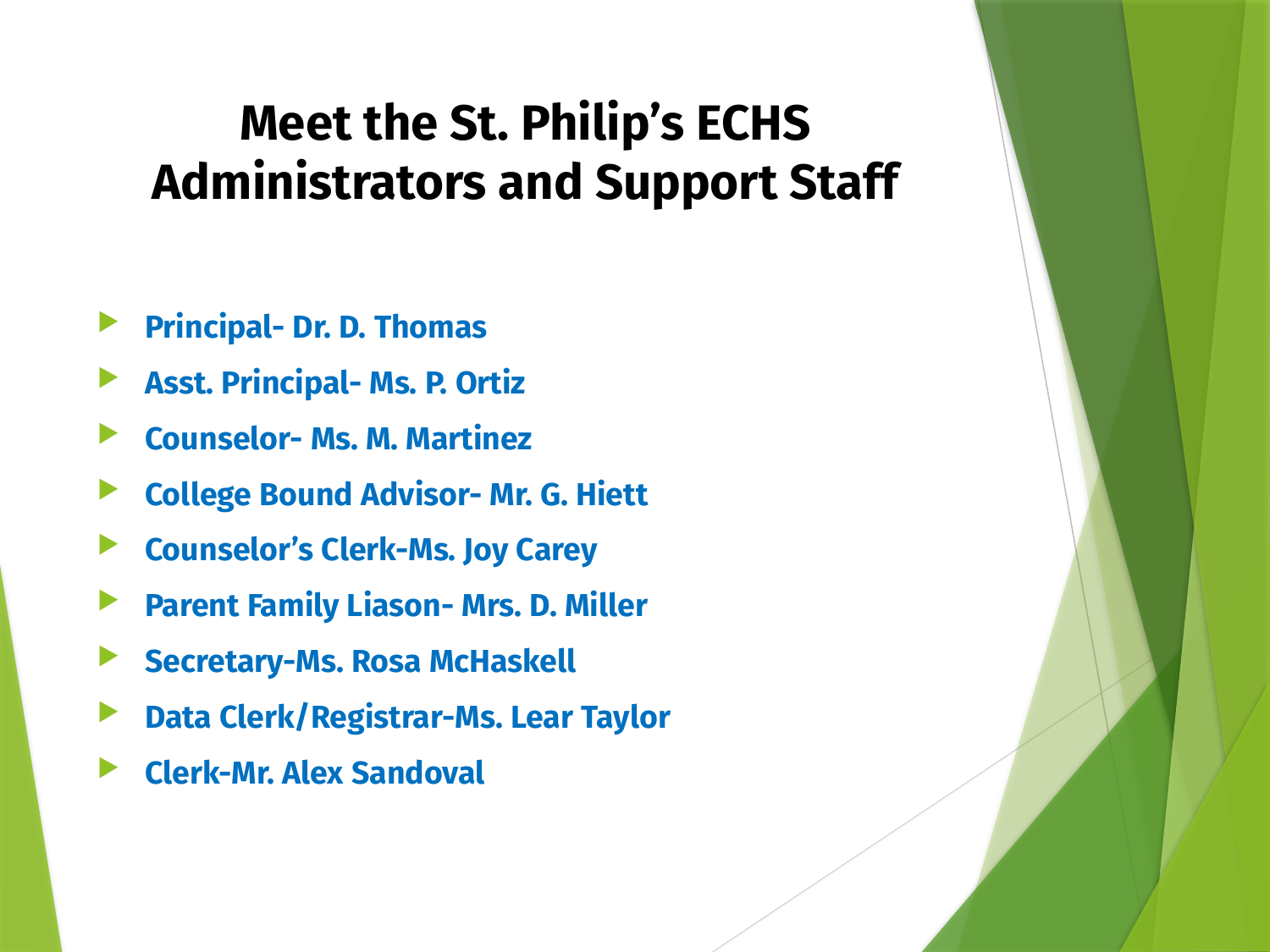

# Meet the St. Philip’s ECHS Administrators and Support Staff
Principal- Dr. D. Thomas
Asst. Principal- Ms. P. Ortiz
Counselor- Ms. M. Martinez
College Bound Advisor- Mr. G. Hiett
Counselor’s Clerk-Ms. Joy Carey
Parent Family Liason- Mrs. D. Miller
Secretary-Ms. Rosa McHaskell
Data Clerk/Registrar-Ms. Lear Taylor
Clerk-Mr. Alex Sandoval